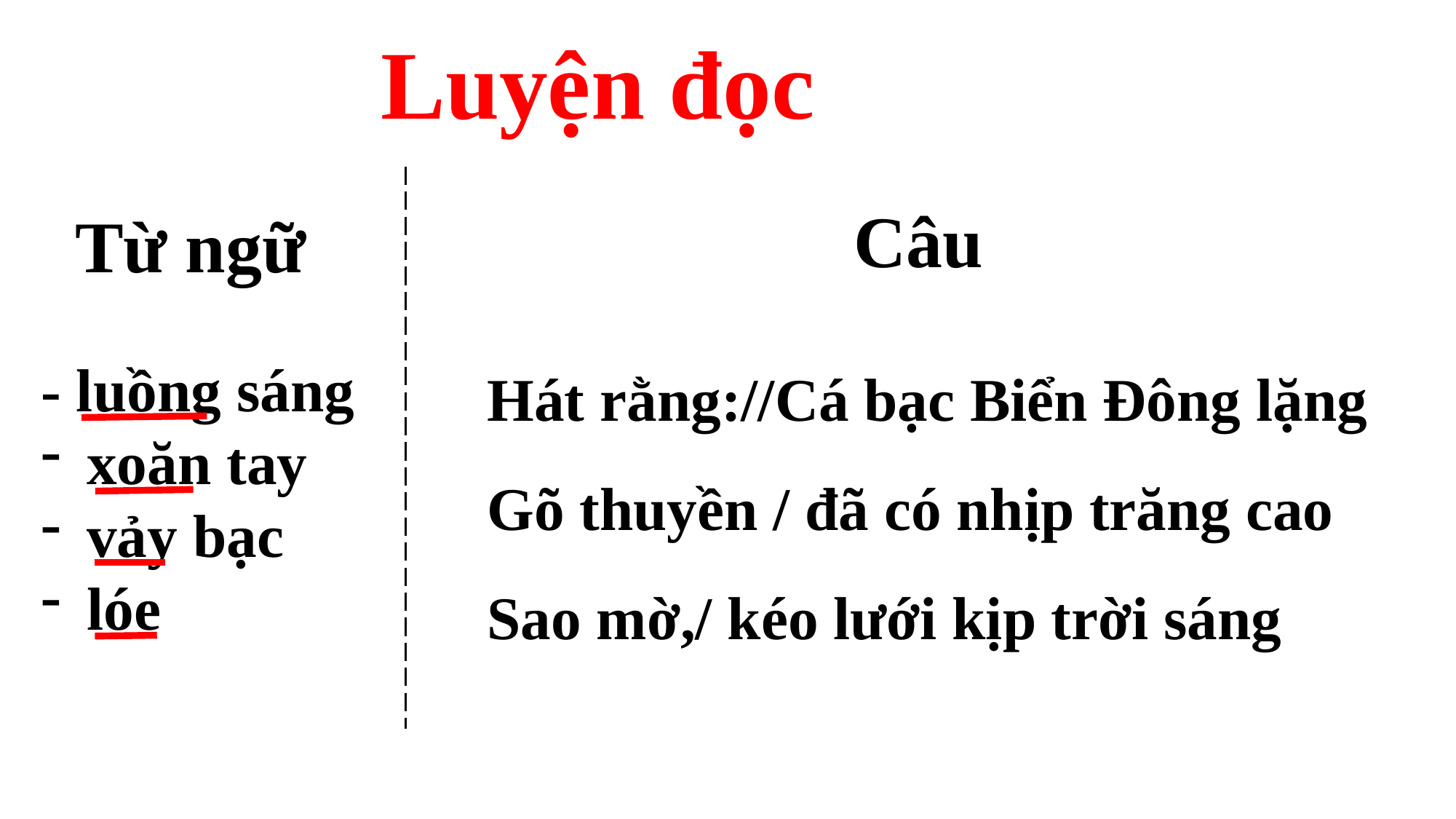

Luyện đọc
Câu
Từ ngữ
Hát rằng://Cá bạc Biển Đông lặng
Gõ thuyền / đã có nhịp trăng cao
Sao mờ,/ kéo lưới kịp trời sáng
- luồng sáng
xoăn tay
vảy bạc
lóe